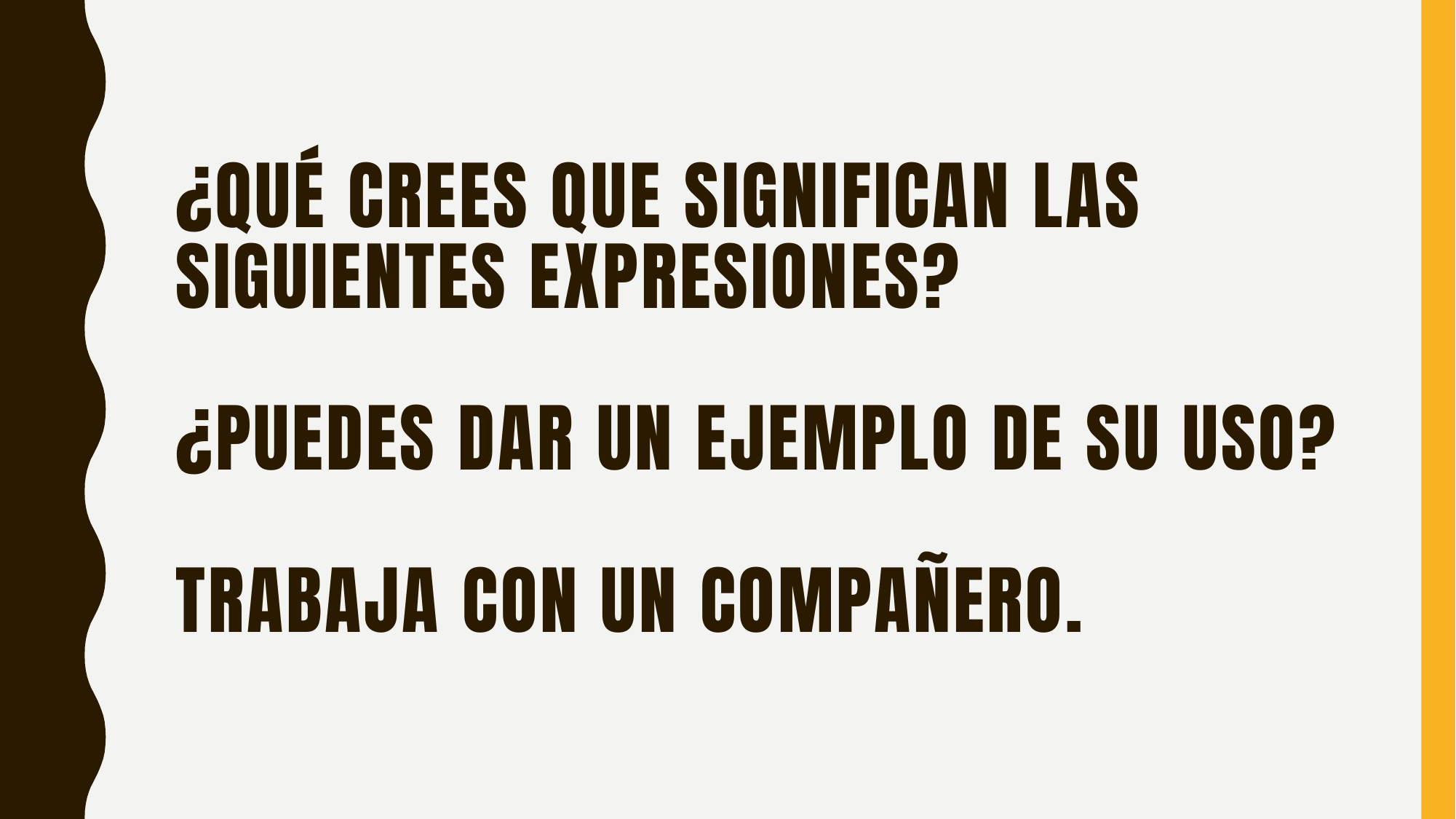

# ¿qué crees que significan las siguientes expresiones? ¿Puedes dar un ejemplo de su uso? Trabaja con un compañero.